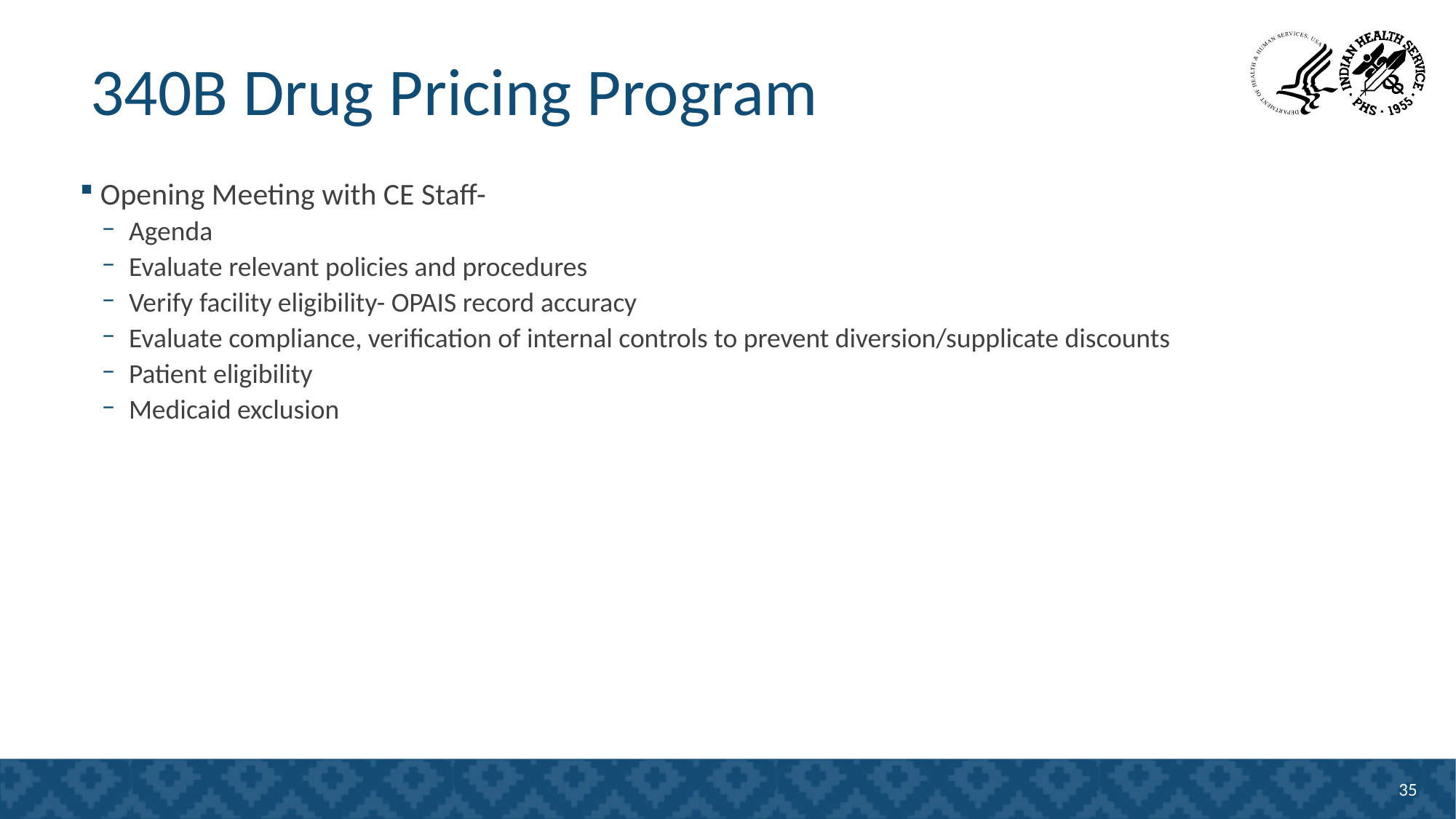

# 340B Drug Pricing Program
Opening Meeting with CE Staff-
Agenda
Evaluate relevant policies and procedures
Verify facility eligibility- OPAIS record accuracy
Evaluate compliance, verification of internal controls to prevent diversion/supplicate discounts
Patient eligibility
Medicaid exclusion